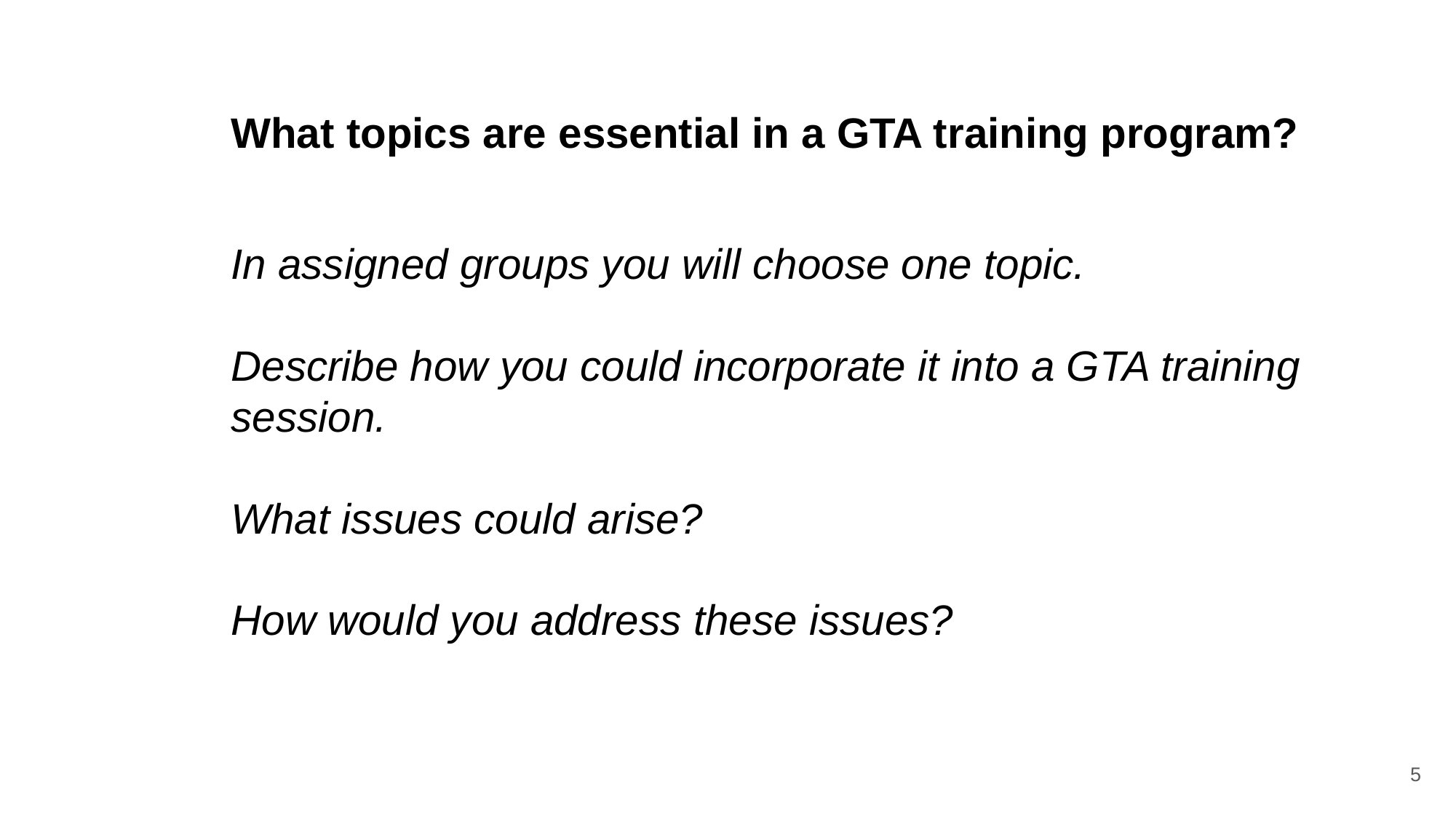

What topics are essential in a GTA training program?
In assigned groups you will choose one topic.

Describe how you could incorporate it into a GTA training session.

What issues could arise?

How would you address these issues?

5